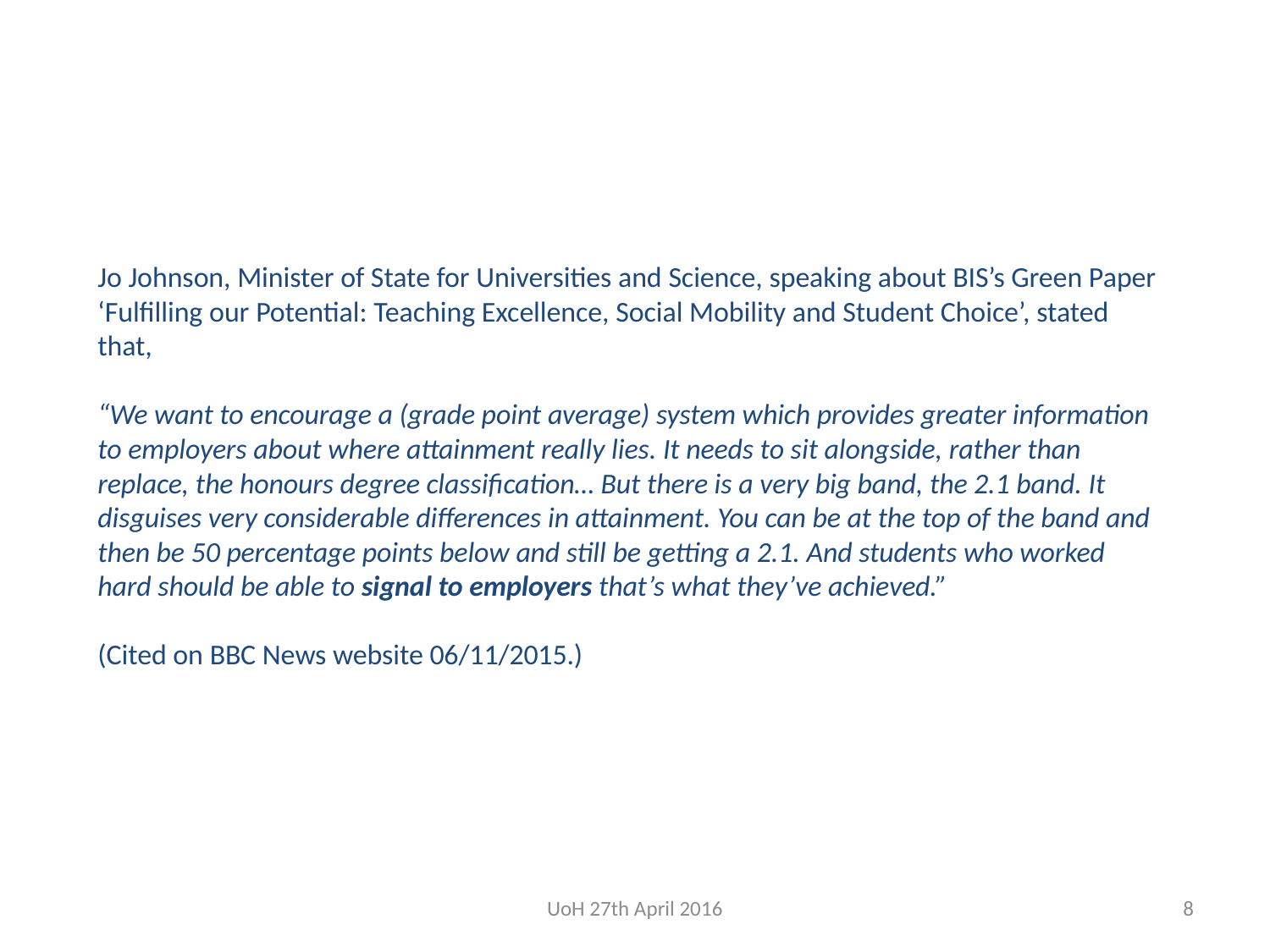

# Jo Johnson, Minister of State for Universities and Science, speaking about BIS’s Green Paper ‘Fulfilling our Potential: Teaching Excellence, Social Mobility and Student Choice’, stated that, “We want to encourage a (grade point average) system which provides greater information to employers about where attainment really lies. It needs to sit alongside, rather than replace, the honours degree classification… But there is a very big band, the 2.1 band. It disguises very considerable differences in attainment. You can be at the top of the band and then be 50 percentage points below and still be getting a 2.1. And students who worked hard should be able to signal to employers that’s what they’ve achieved.” (Cited on BBC News website 06/11/2015.)
UoH 27th April 2016
8